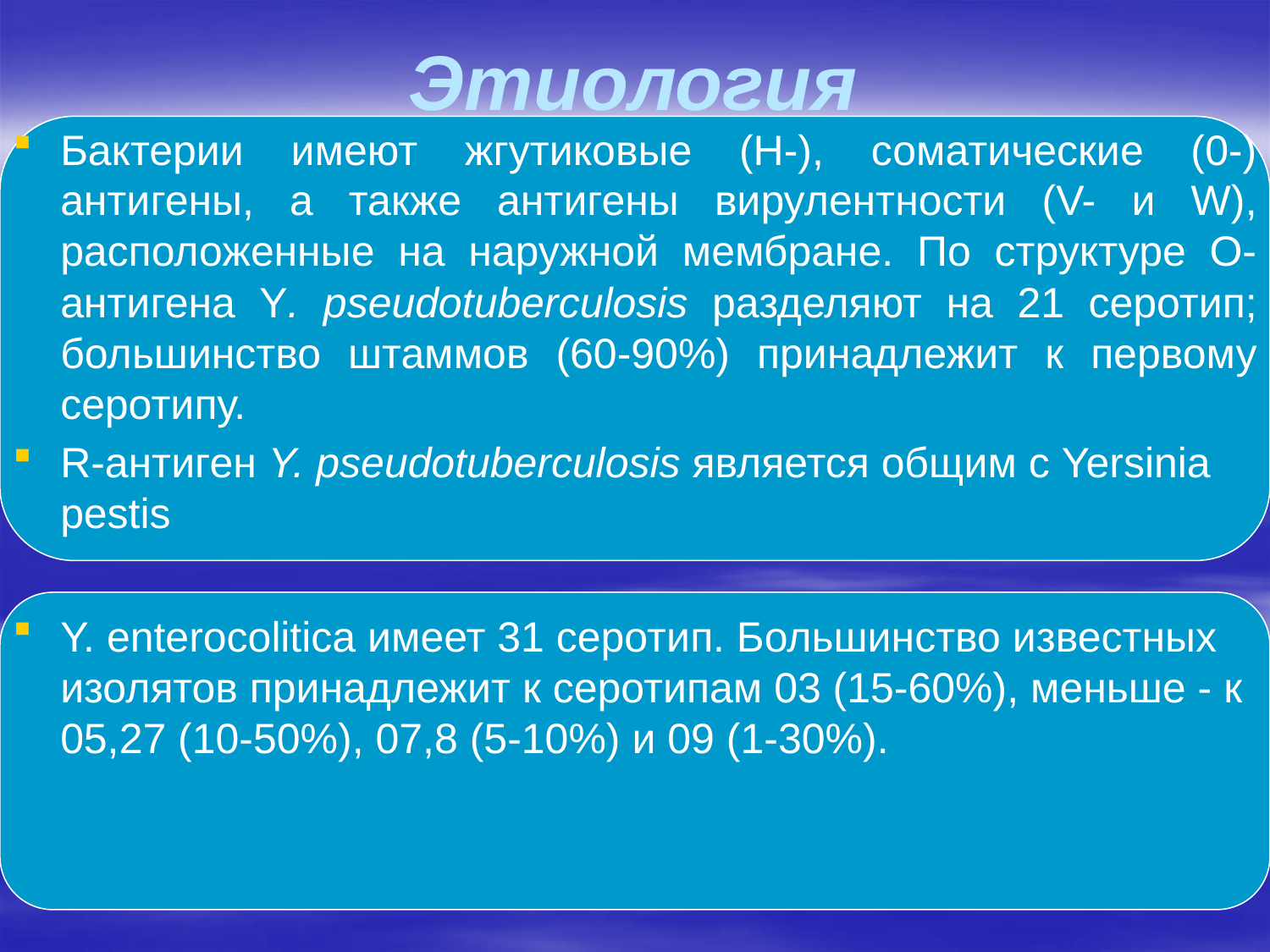

# Этиология

Бактерии имеют жгутиковые (Н-), соматические (0-) антигены, а также антигены вирулентности (V- и W), расположенные на наружной мембране. По структуре О-антигена Y. pseudotuberculosis разделяют на 21 серотип; большинство штаммов (60-90%) принадлежит к первому серотипу.
R-антиген Y. pseudotuberculosis является общим с Yersinia pestis

Y. enterocolitica имеет 31 серотип. Большинство известных изолятов принадлежит к серотипам 03 (15-60%), меньше - к 05,27 (10-50%), 07,8 (5-10%) и 09 (1-30%).